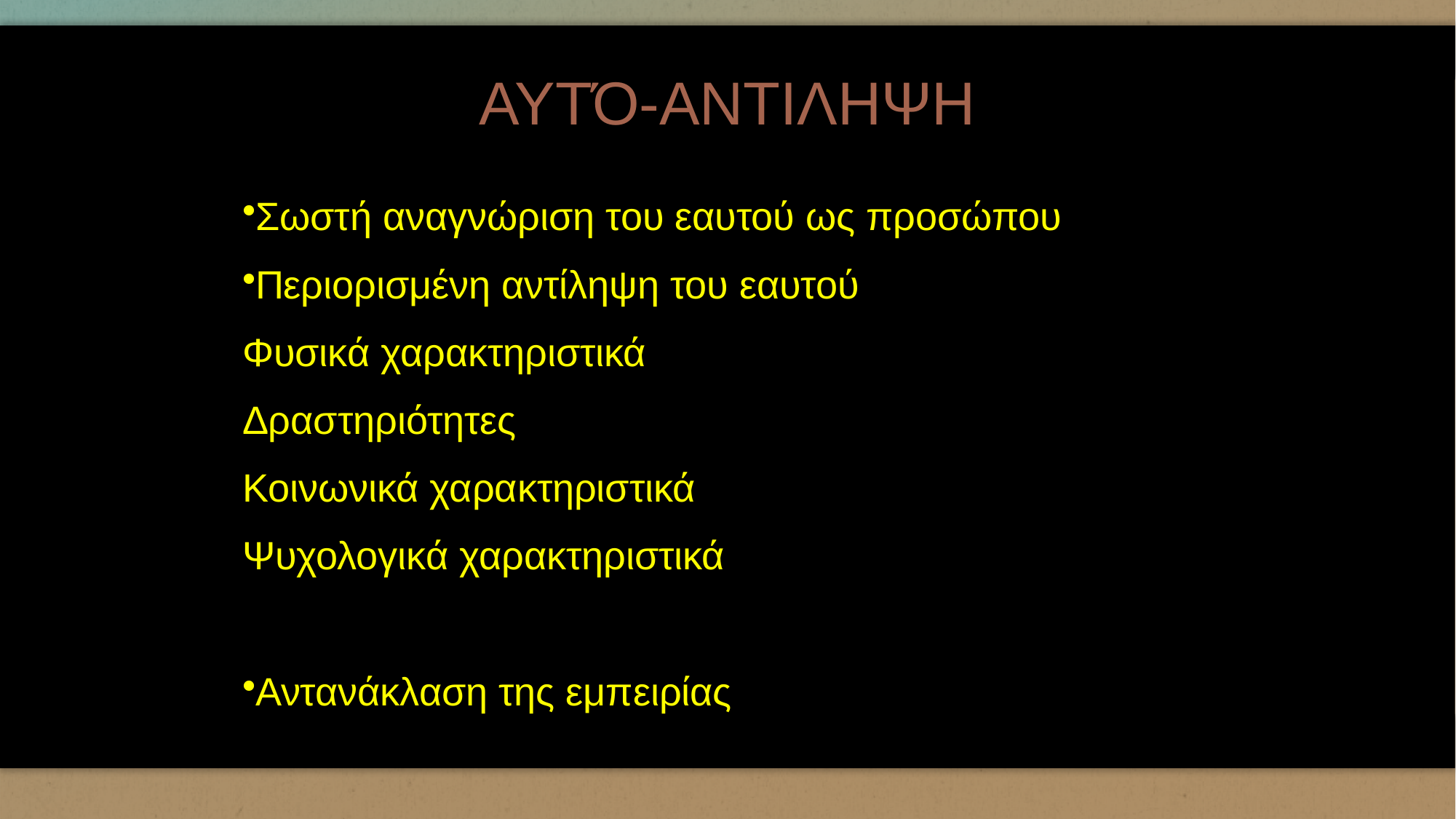

# ΑΥΤΌ-ΑΝΤΙΛΗΨΗ
Σωστή αναγνώριση του εαυτού ως προσώπου
Περιορισμένη αντίληψη του εαυτού
Φυσικά χαρακτηριστικά
Δραστηριότητες
Κοινωνικά χαρακτηριστικά
Ψυχολογικά χαρακτηριστικά

Αντανάκλαση της εμπειρίας